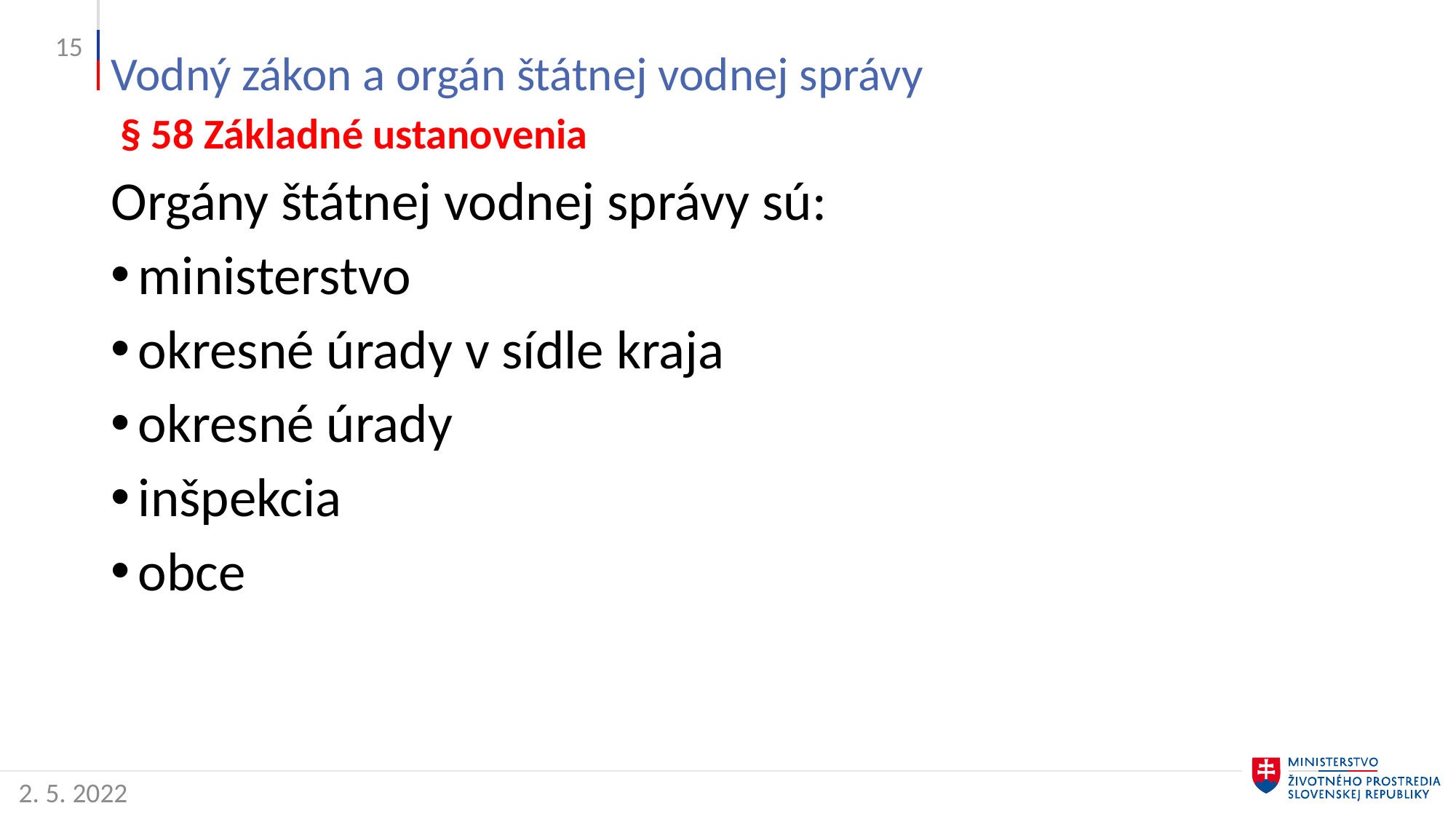

15
# Vodný zákon a orgán štátnej vodnej správy
 § 58 Základné ustanovenia
Orgány štátnej vodnej správy sú:
ministerstvo
okresné úrady v sídle kraja
okresné úrady
inšpekcia
obce

2. 5. 2022